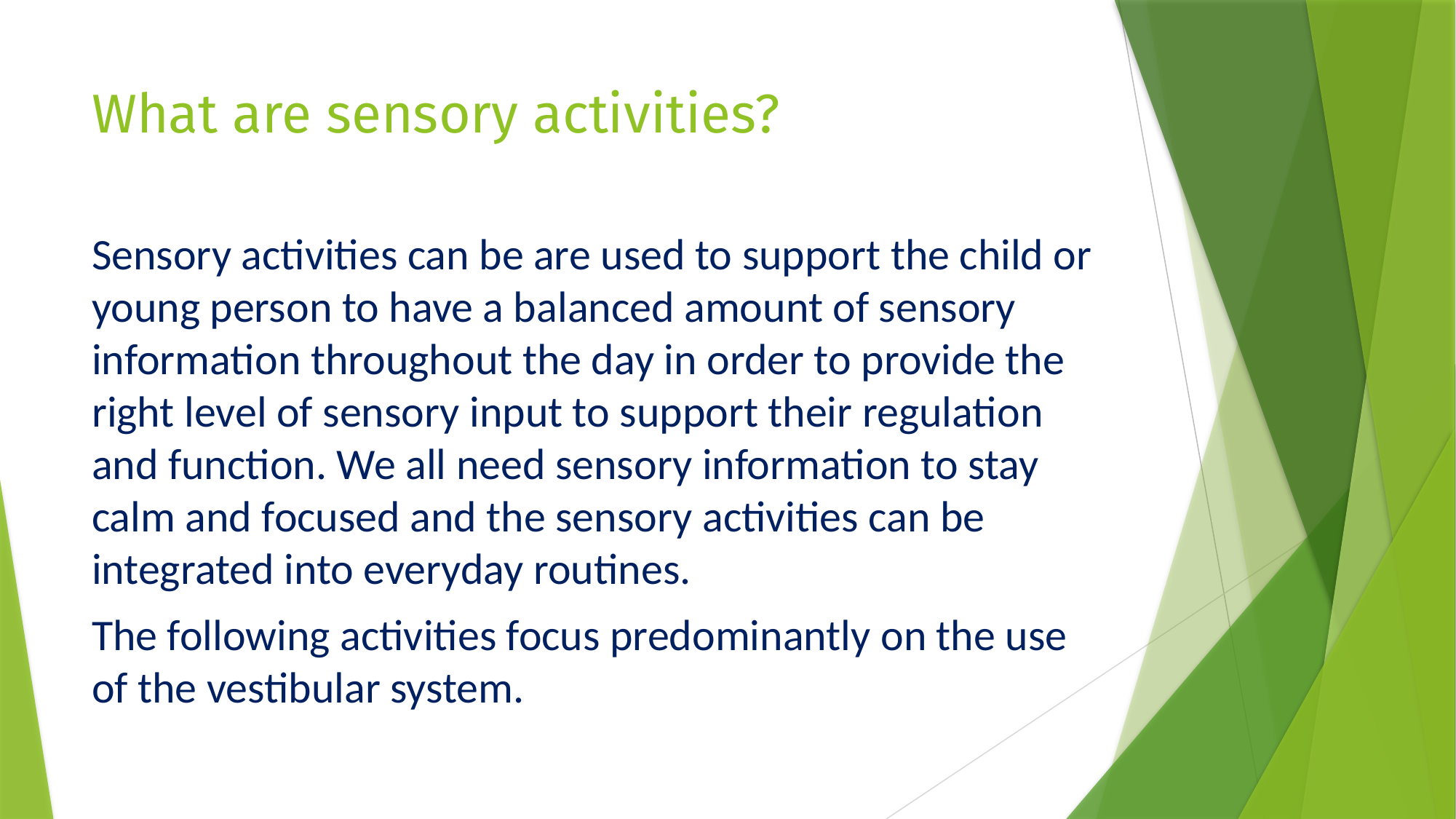

# What are sensory activities?
Sensory activities can be are used to support the child or young person to have a balanced amount of sensory information throughout the day in order to provide the right level of sensory input to support their regulation and function. We all need sensory information to stay calm and focused and the sensory activities can be integrated into everyday routines.
The following activities focus predominantly on the use of the vestibular system.